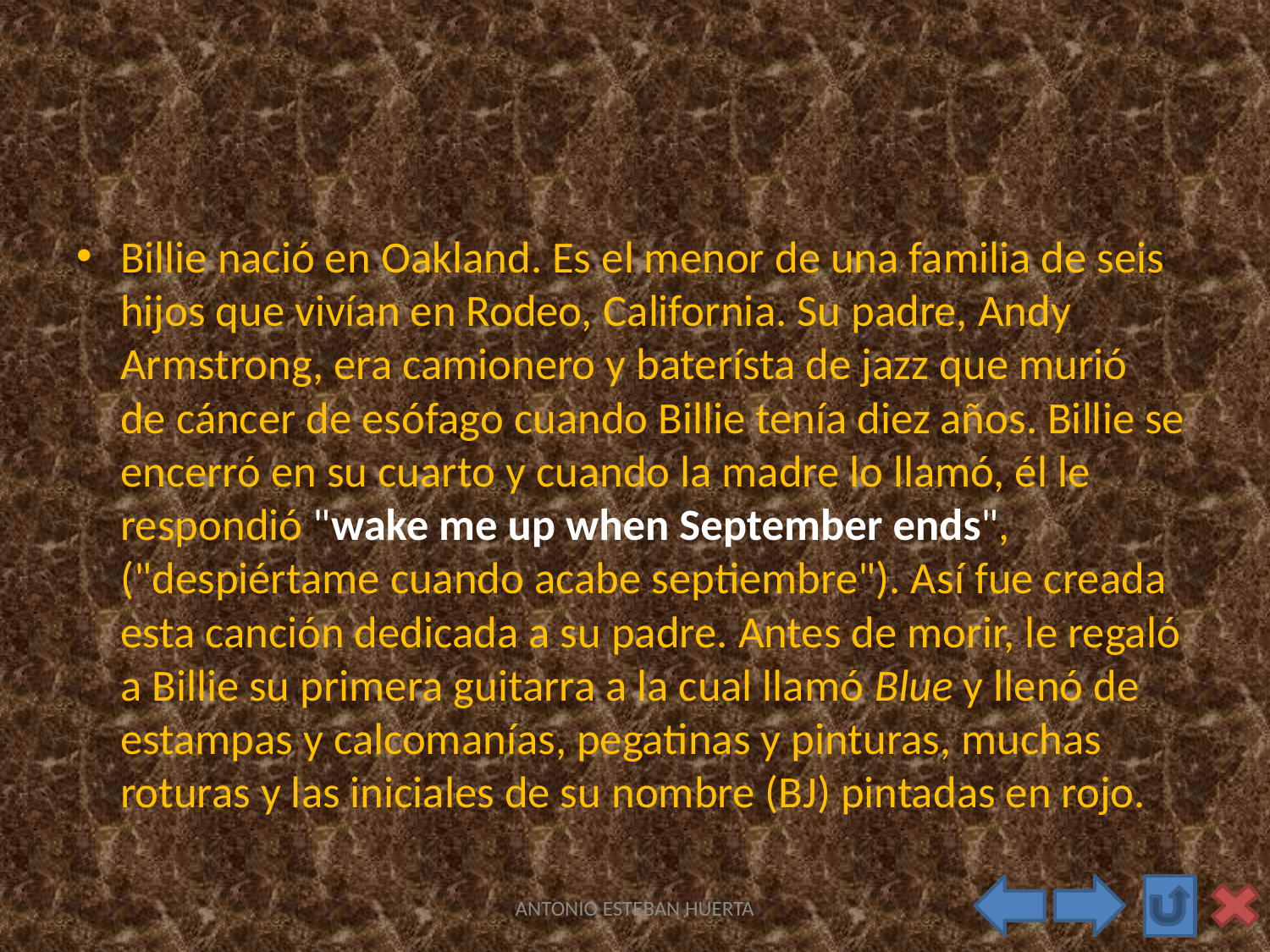

Billie nació en Oakland. Es el menor de una familia de seis hijos que vivían en Rodeo, California. Su padre, Andy Armstrong, era camionero y baterísta de jazz que murió de cáncer de esófago cuando Billie tenía diez años. Billie se encerró en su cuarto y cuando la madre lo llamó, él le respondió "wake me up when September ends", ("despiértame cuando acabe septiembre"). Así fue creada esta canción dedicada a su padre. Antes de morir, le regaló a Billie su primera guitarra a la cual llamó Blue y llenó de estampas y calcomanías, pegatinas y pinturas, muchas roturas y las iniciales de su nombre (BJ) pintadas en rojo.

ANTONIO ESTEBAN HUERTA